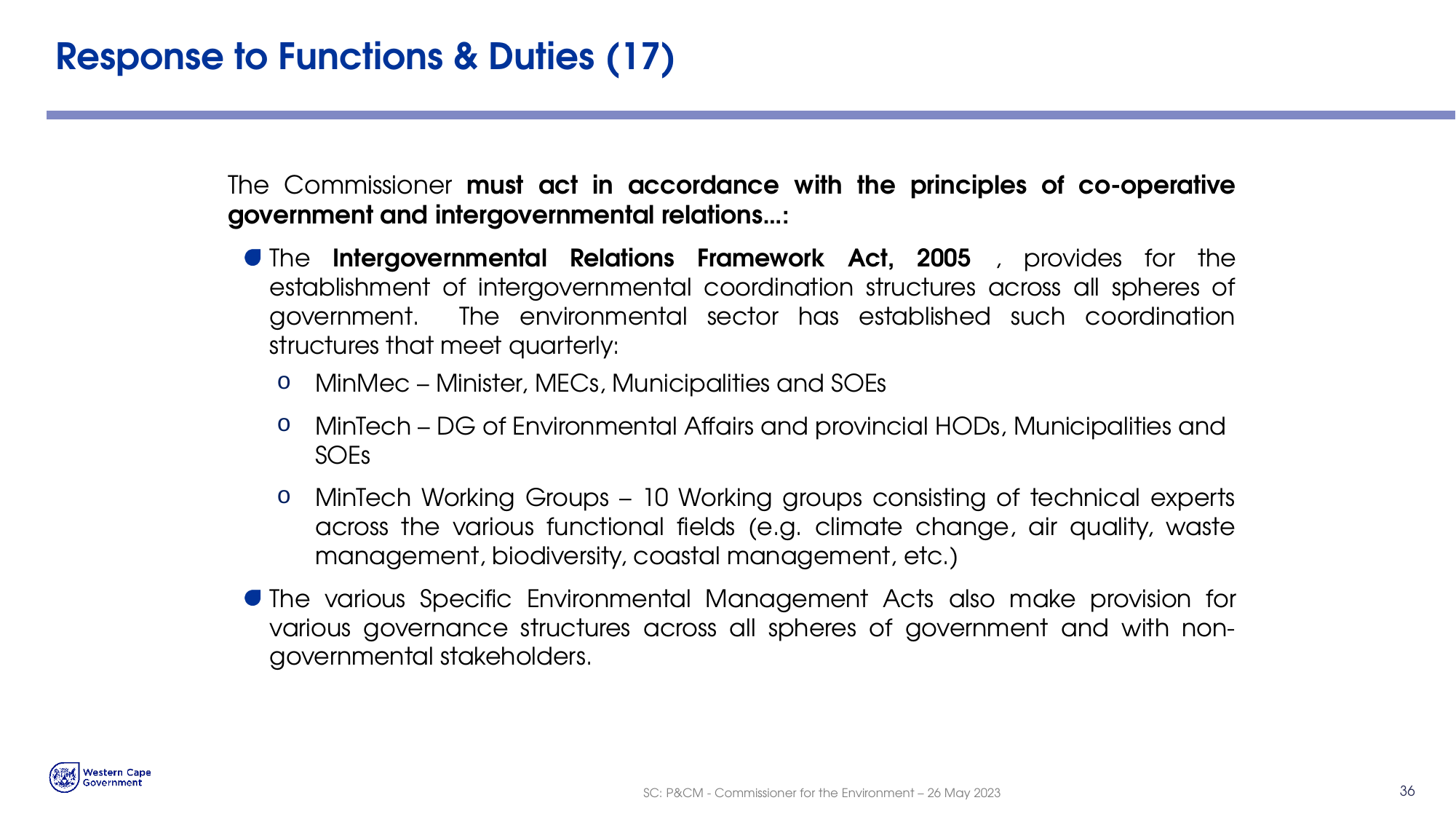

# Response to Functions & Duties (17)
The Commissioner must act in accordance with the principles of co-operative government and intergovernmental relations…:
The Intergovernmental Relations Framework Act, 2005 , provides for the establishment of intergovernmental coordination structures across all spheres of government.  The environmental sector has established such coordination structures that meet quarterly:
MinMec – Minister, MECs, Municipalities and SOEs
MinTech – DG of Environmental Affairs and provincial HODs, Municipalities and SOEs
MinTech Working Groups – 10 Working groups consisting of technical experts across the various functional fields (e.g. climate change, air quality, waste management, biodiversity, coastal management, etc.)
The various Specific Environmental Management Acts also make provision for various governance structures across all spheres of government and with non-governmental stakeholders.

SC: P&CM - Commissioner for the Environment – 26 May 2023
36